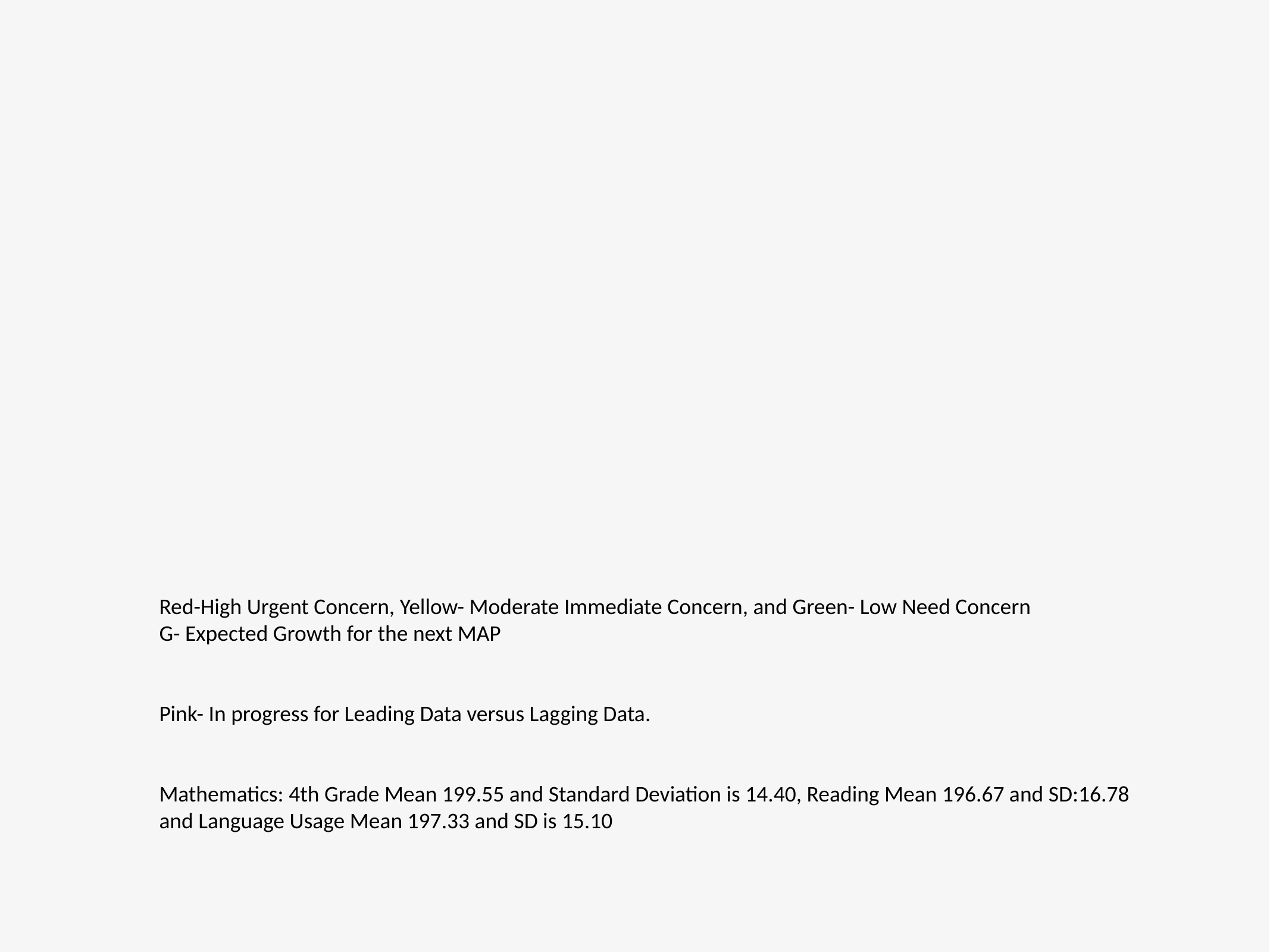

# Red-High Urgent Concern, Yellow- Moderate Immediate Concern, and Green- Low Need Concern G- Expected Growth for the next MAP Pink- In progress for Leading Data versus Lagging Data. Mathematics: 4th Grade Mean 199.55 and Standard Deviation is 14.40, Reading Mean 196.67 and SD:16.78 and Language Usage Mean 197.33 and SD is 15.10